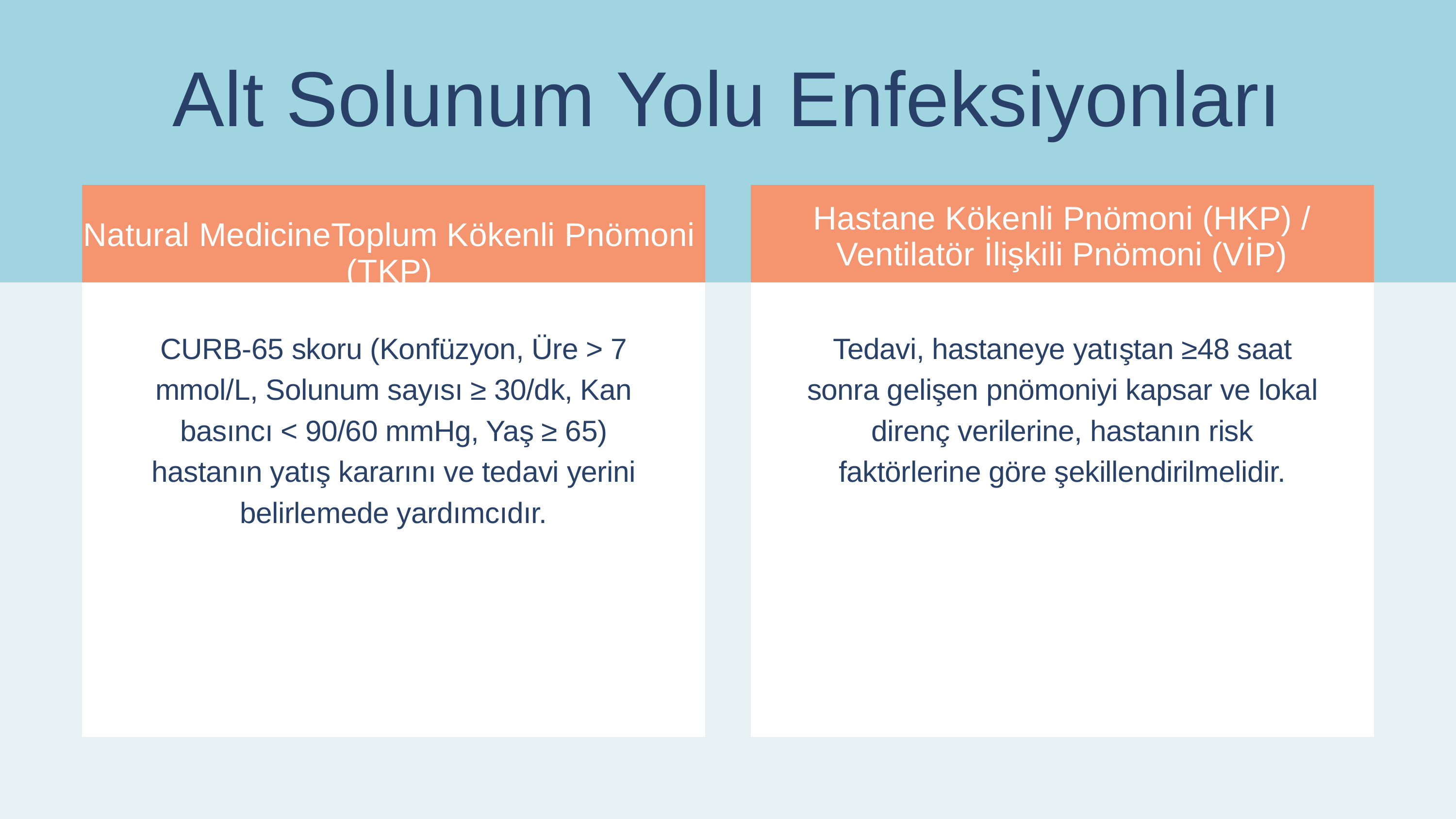

Alt Solunum Yolu Enfeksiyonları

Hastane Kökenli Pnömoni (HKP) / Ventilatör İlişkili Pnömoni (VİP)
Natural MedicineToplum Kökenli Pnömoni (TKP)

CURB-65 skoru (Konfüzyon, Üre > 7 mmol/L, Solunum sayısı ≥ 30/dk, Kan basıncı < 90/60 mmHg, Yaş ≥ 65) hastanın yatış kararını ve tedavi yerini belirlemede yardımcıdır.
Tedavi, hastaneye yatıştan ≥48 saat sonra gelişen pnömoniyi kapsar ve lokal direnç verilerine, hastanın risk faktörlerine göre şekillendirilmelidir.